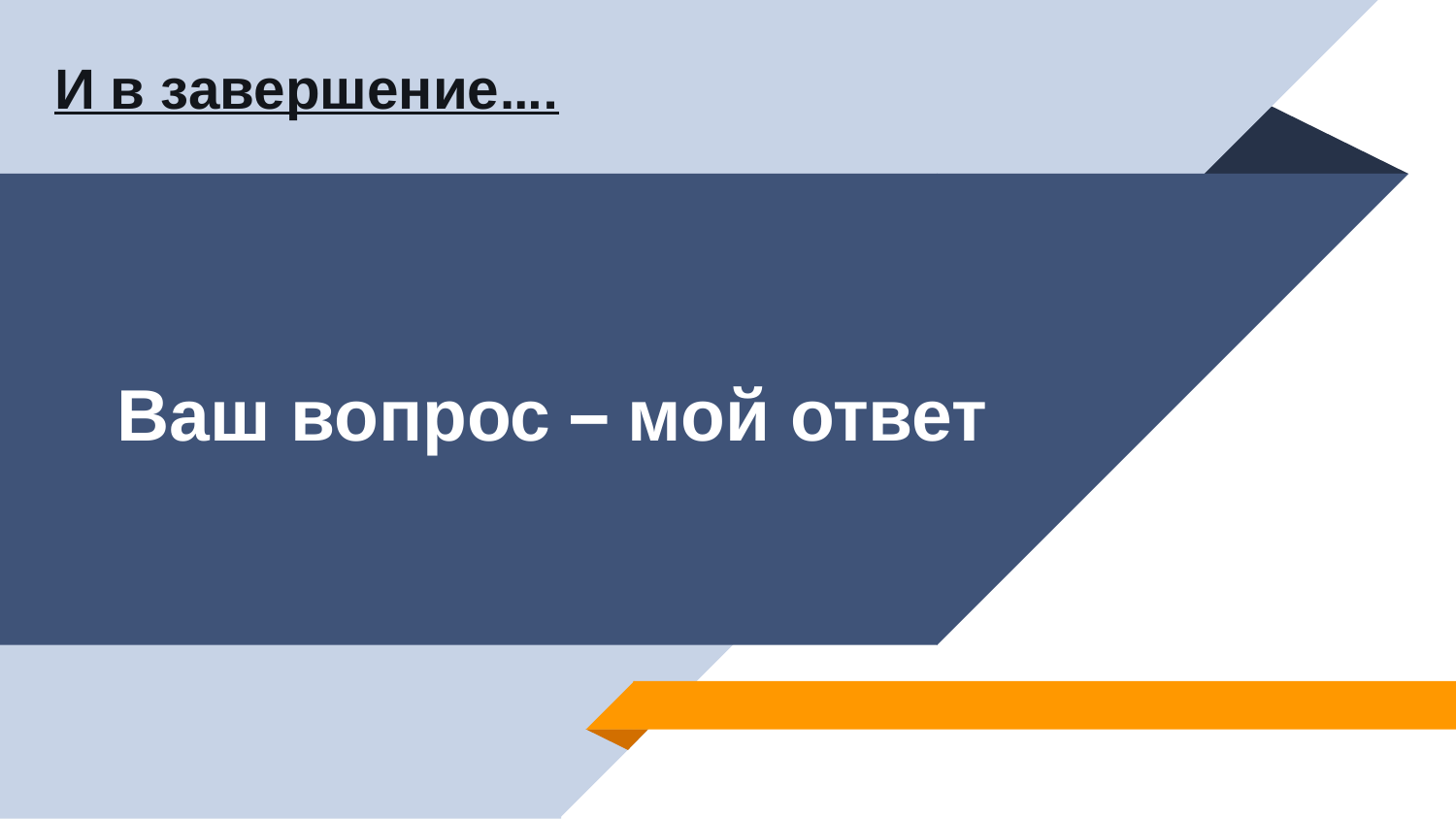

# И в завершение….
Ваш вопрос – мой ответ